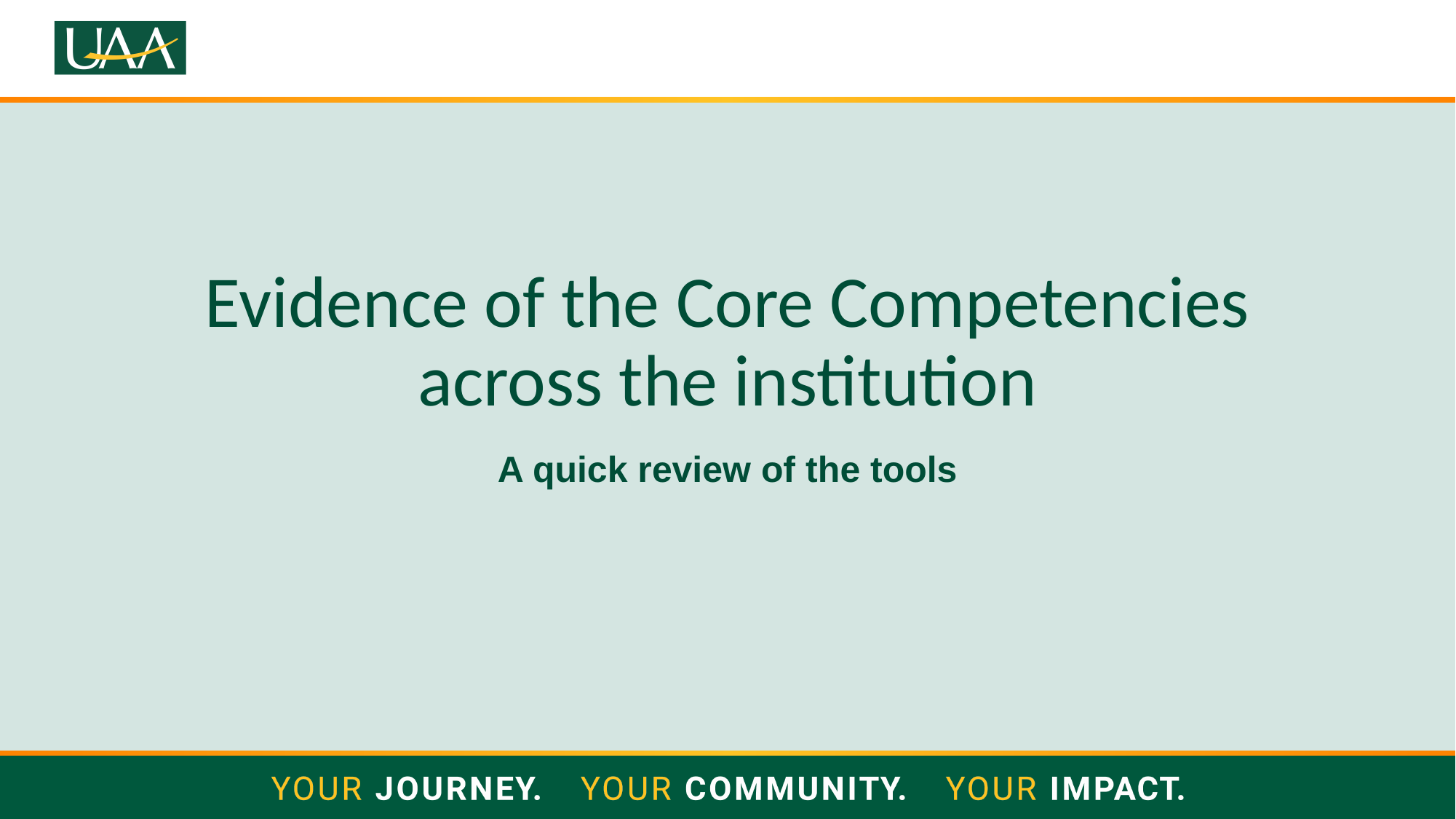

# Evidence of the Core Competencies across the institution
A quick review of the tools